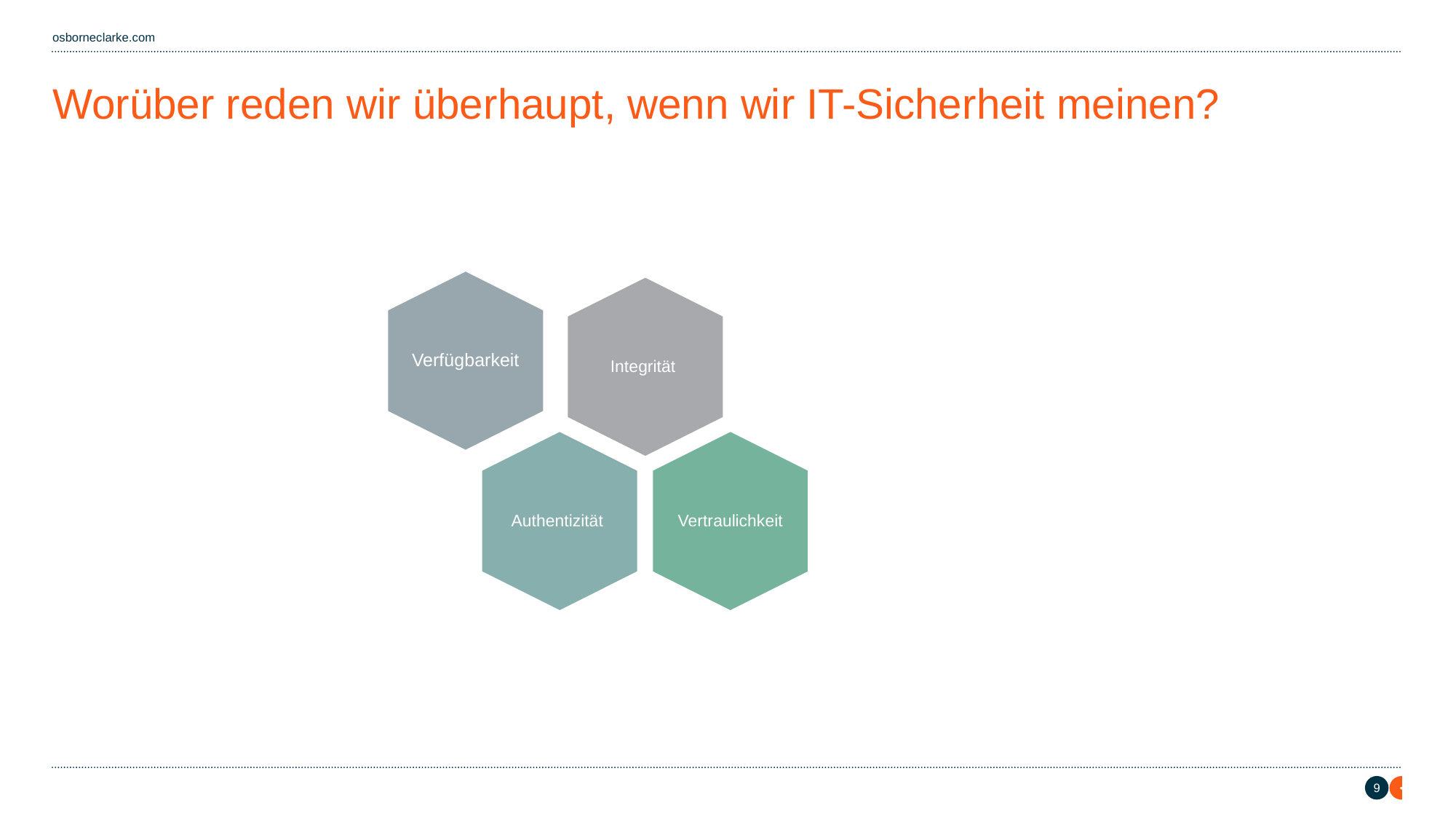

# Worüber reden wir überhaupt, wenn wir IT-Sicherheit meinen?
Integrität
Verfügbarkeit
Authentizität

Vertraulichkeit
Informationssicherheit
IT-Sicherheit
Cyber-Sicherheit